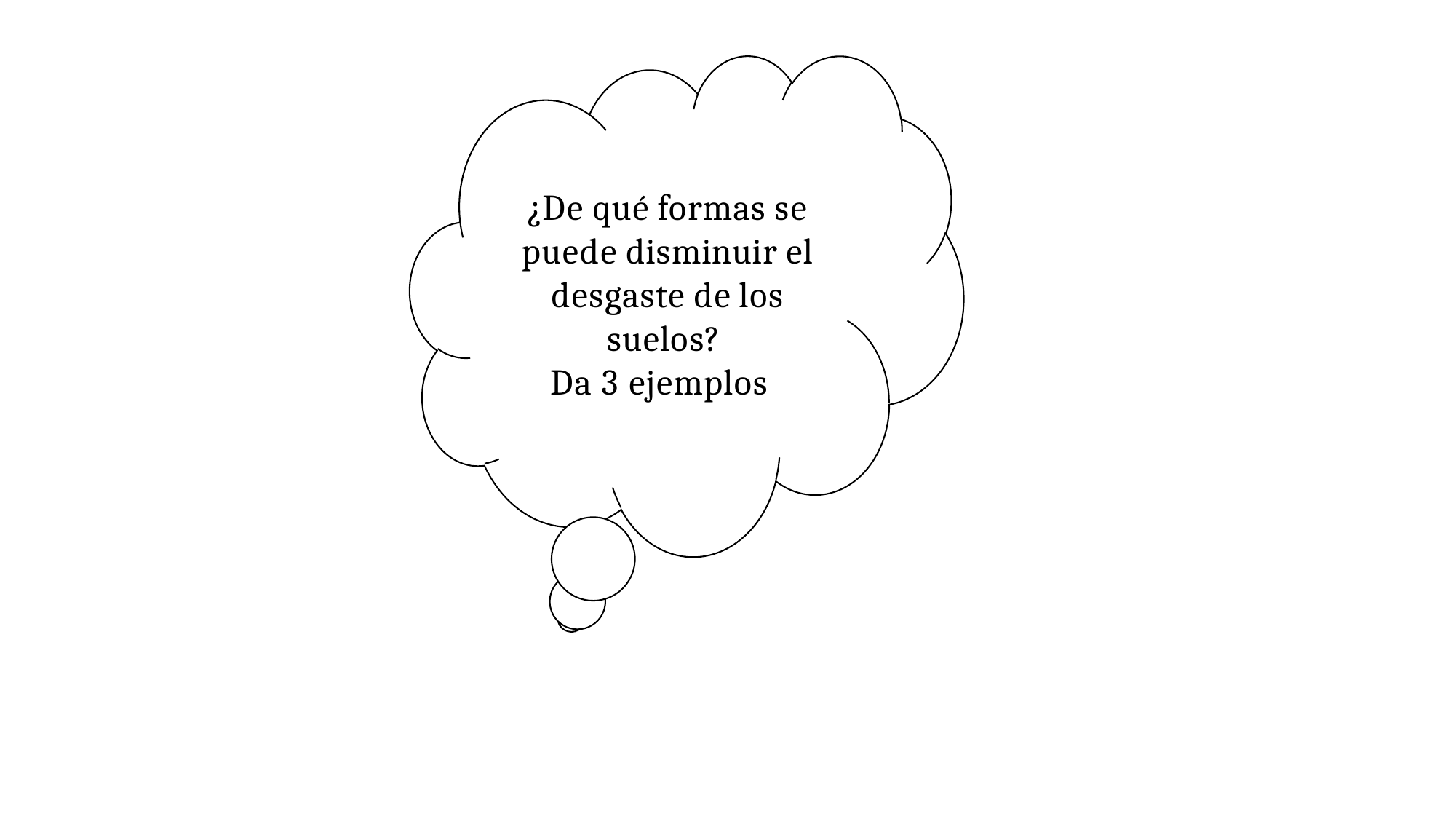

¿De qué formas se puede disminuir el desgaste de los suelos?
Da 3 ejemplos